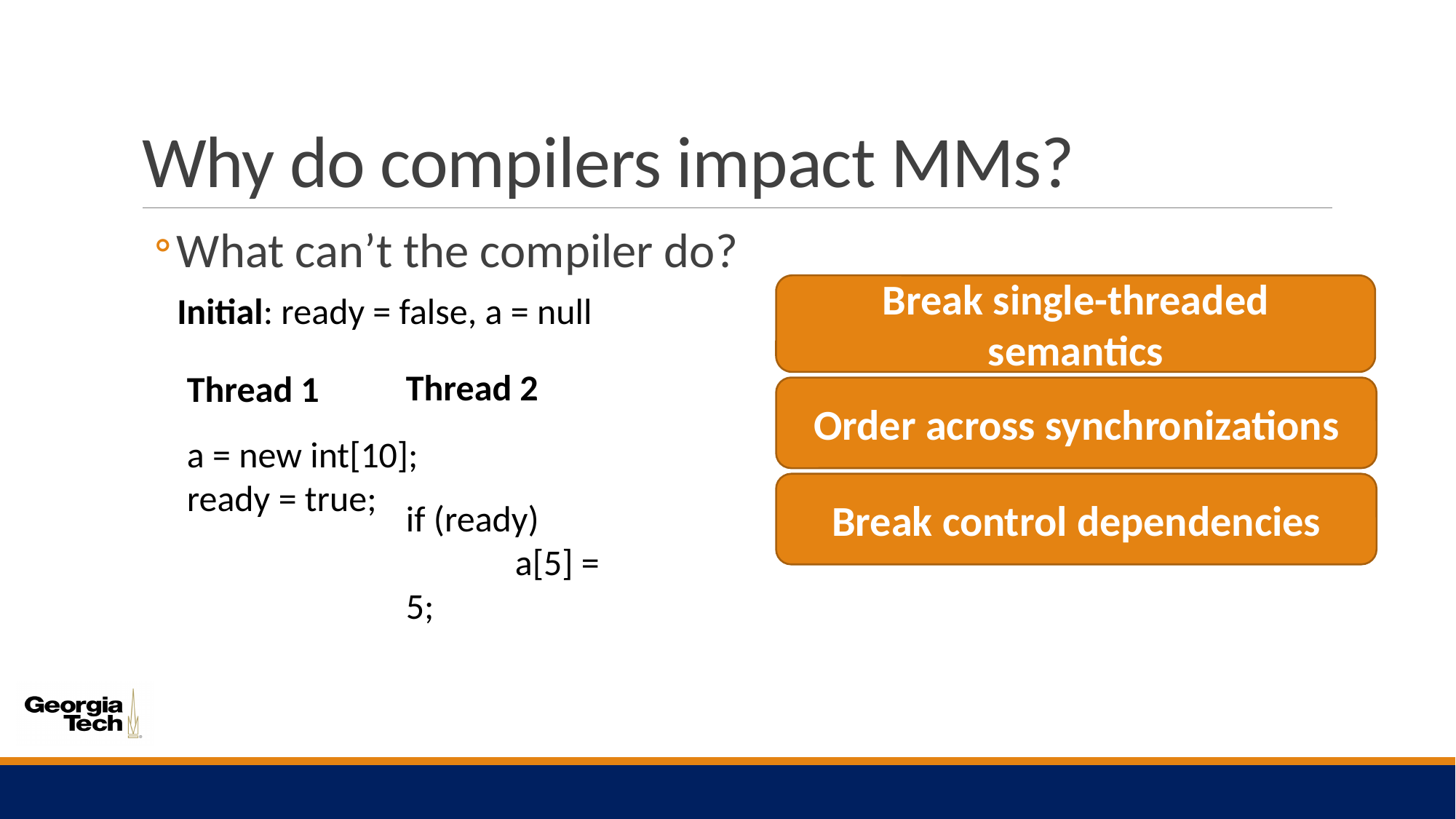

# Why do compilers impact MMs?
What can’t the compiler do?

Break single-threaded semantics
Initial: ready = false, a = null
Thread 2

if (ready)
	a[5] = 5;
Thread 1

a = new int[10];
ready = true;
Order across synchronizations
Break control dependencies